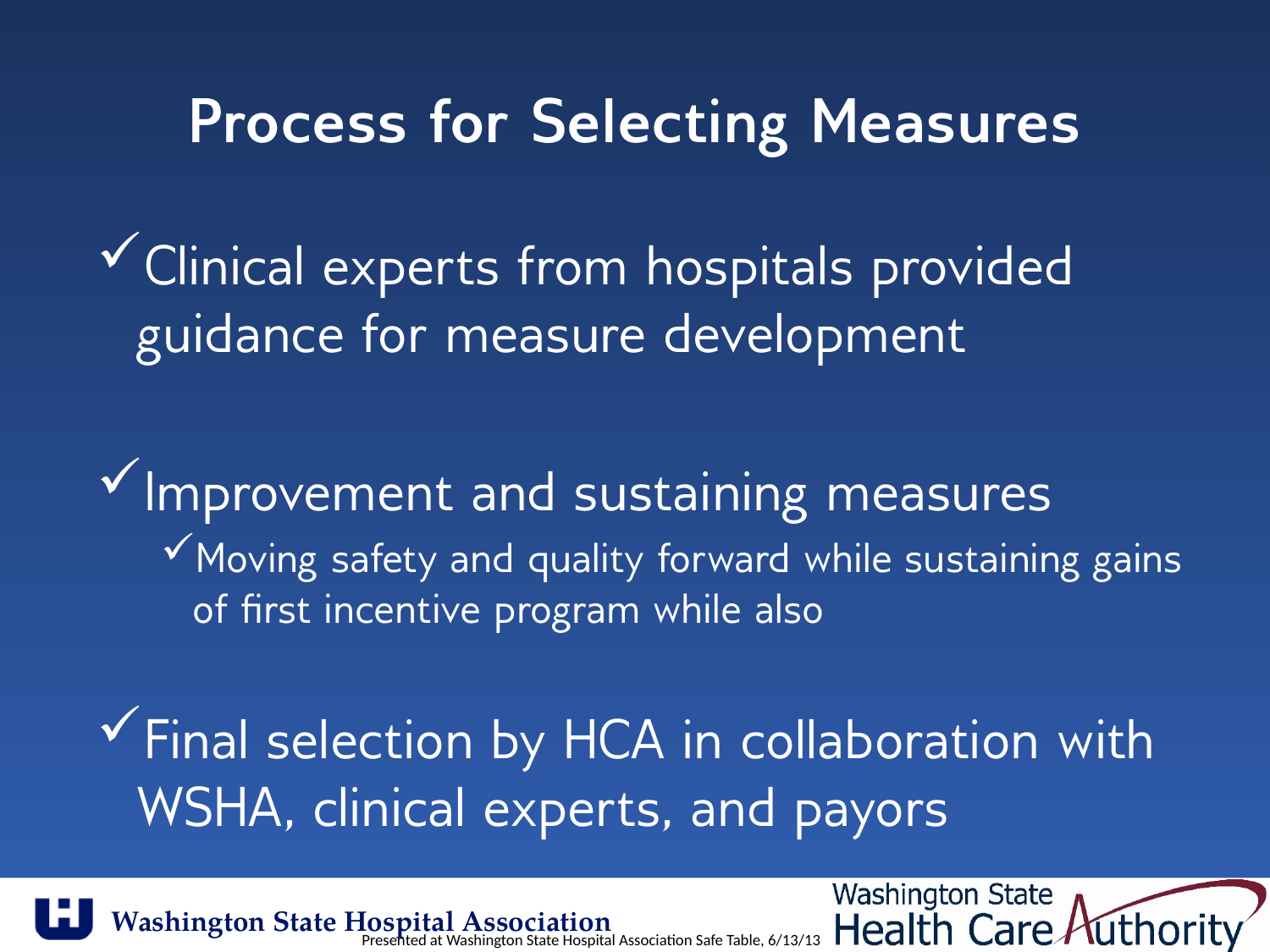

# Process for Selecting Measures
Clinical experts from hospitals provided guidance for measure development

Improvement and sustaining measures
Moving safety and quality forward while sustaining gains of first incentive program while also

Final selection by HCA in collaboration with WSHA, clinical experts, and payors
Presented at Washington State Hospital Association Safe Table, 6/13/13